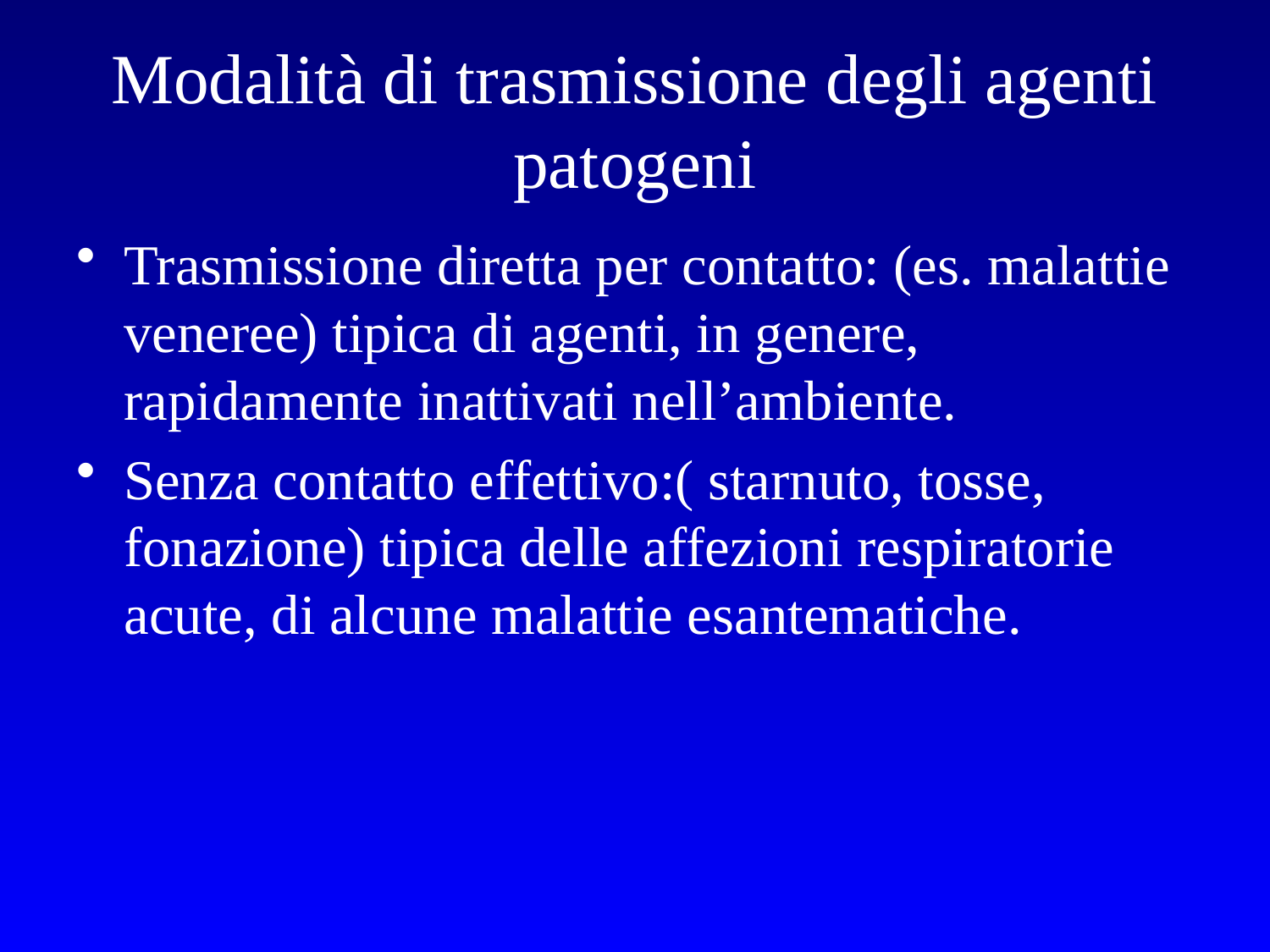

# Modalità di trasmissione degli agenti patogeni
Trasmissione diretta per contatto: (es. malattie veneree) tipica di agenti, in genere, rapidamente inattivati nell’ambiente.
Senza contatto effettivo:( starnuto, tosse, fonazione) tipica delle affezioni respiratorie acute, di alcune malattie esantematiche.